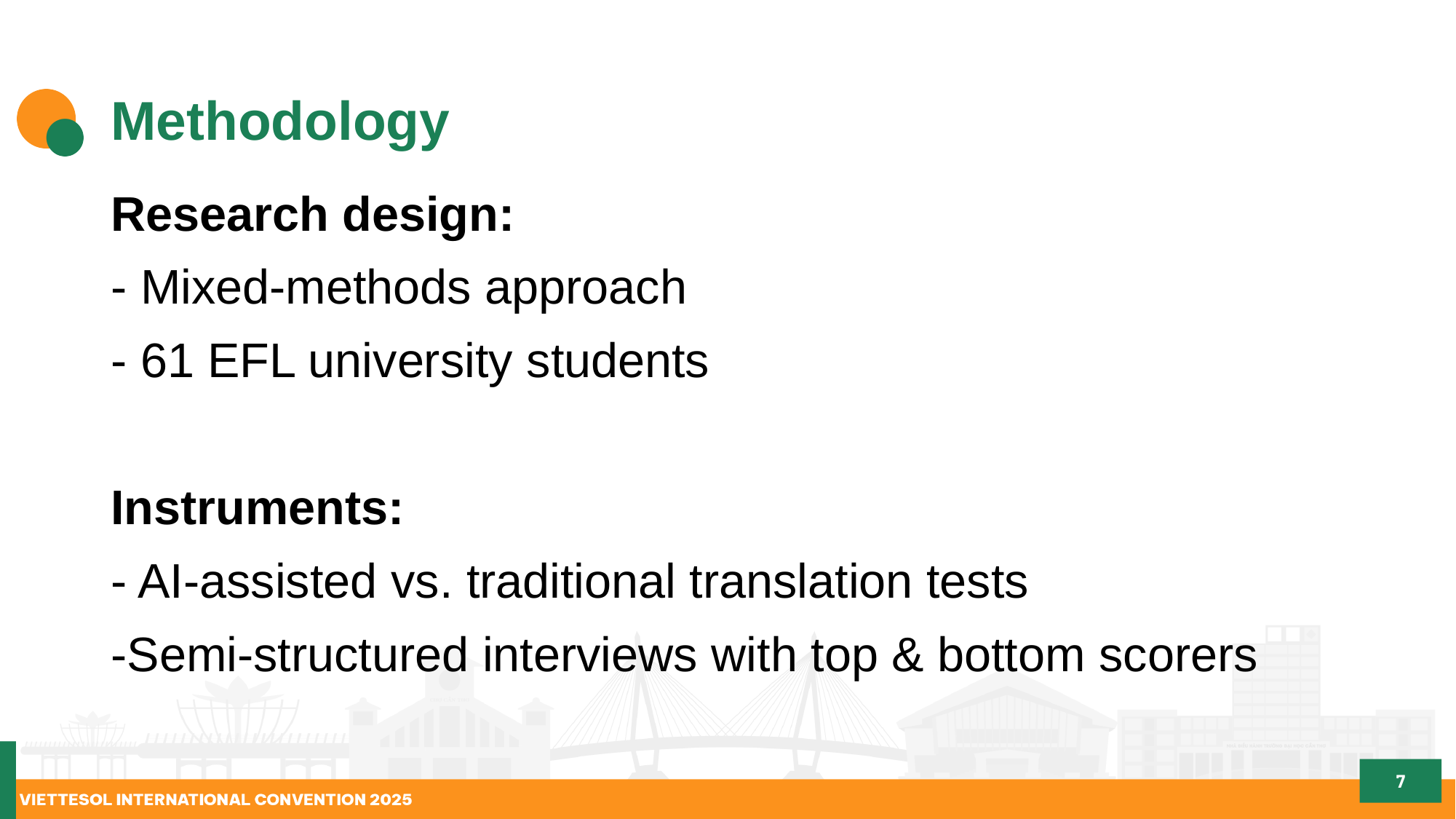

# Methodology
Research design:
- Mixed-methods approach
- 61 EFL university students

Instruments:
- AI-assisted vs. traditional translation tests
-Semi-structured interviews with top & bottom scorers

7